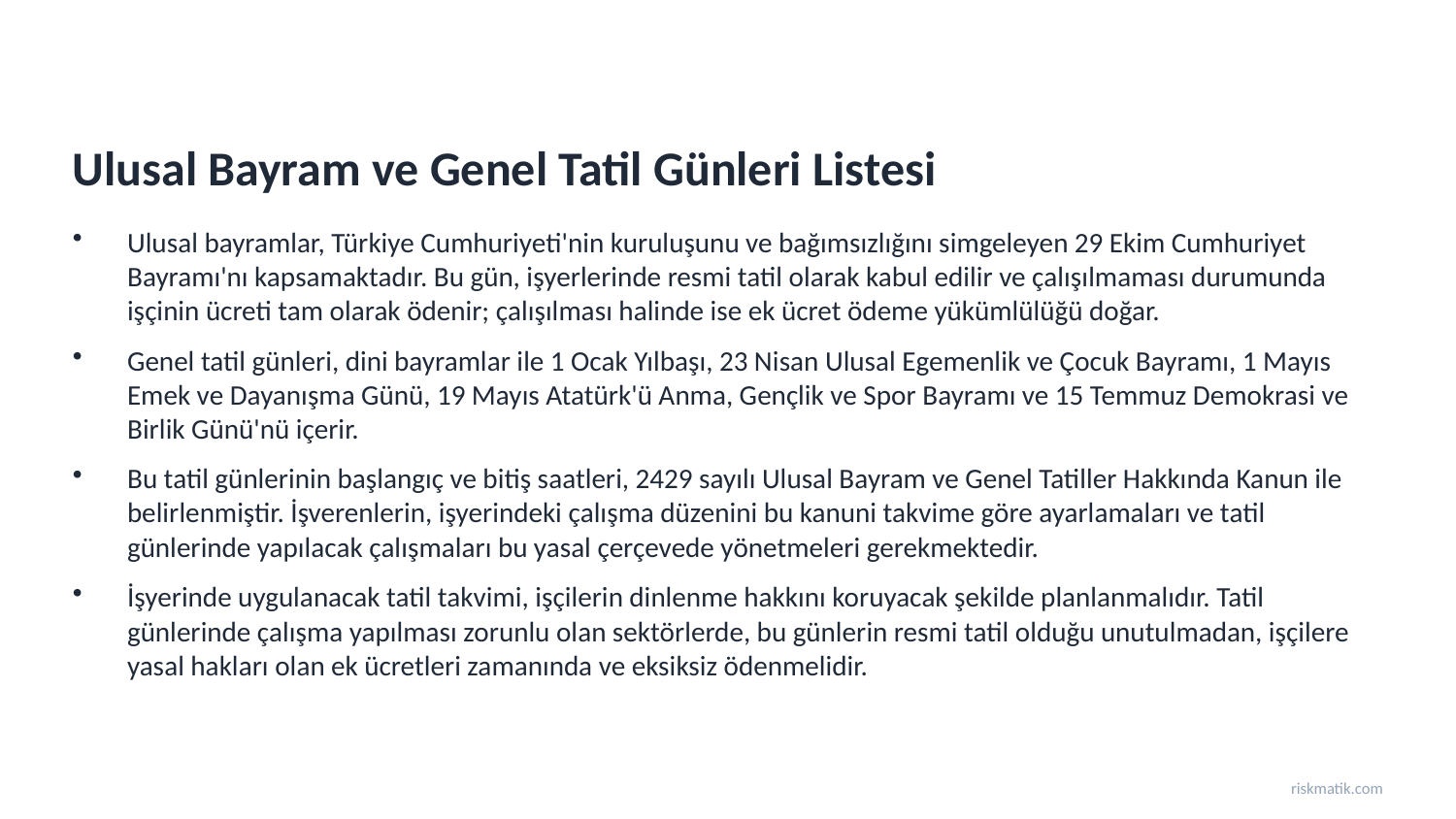

Ulusal Bayram ve Genel Tatil Günleri Listesi
Ulusal bayramlar, Türkiye Cumhuriyeti'nin kuruluşunu ve bağımsızlığını simgeleyen 29 Ekim Cumhuriyet Bayramı'nı kapsamaktadır. Bu gün, işyerlerinde resmi tatil olarak kabul edilir ve çalışılmaması durumunda işçinin ücreti tam olarak ödenir; çalışılması halinde ise ek ücret ödeme yükümlülüğü doğar.
Genel tatil günleri, dini bayramlar ile 1 Ocak Yılbaşı, 23 Nisan Ulusal Egemenlik ve Çocuk Bayramı, 1 Mayıs Emek ve Dayanışma Günü, 19 Mayıs Atatürk'ü Anma, Gençlik ve Spor Bayramı ve 15 Temmuz Demokrasi ve Birlik Günü'nü içerir.
Bu tatil günlerinin başlangıç ve bitiş saatleri, 2429 sayılı Ulusal Bayram ve Genel Tatiller Hakkında Kanun ile belirlenmiştir. İşverenlerin, işyerindeki çalışma düzenini bu kanuni takvime göre ayarlamaları ve tatil günlerinde yapılacak çalışmaları bu yasal çerçevede yönetmeleri gerekmektedir.
İşyerinde uygulanacak tatil takvimi, işçilerin dinlenme hakkını koruyacak şekilde planlanmalıdır. Tatil günlerinde çalışma yapılması zorunlu olan sektörlerde, bu günlerin resmi tatil olduğu unutulmadan, işçilere yasal hakları olan ek ücretleri zamanında ve eksiksiz ödenmelidir.
riskmatik.com